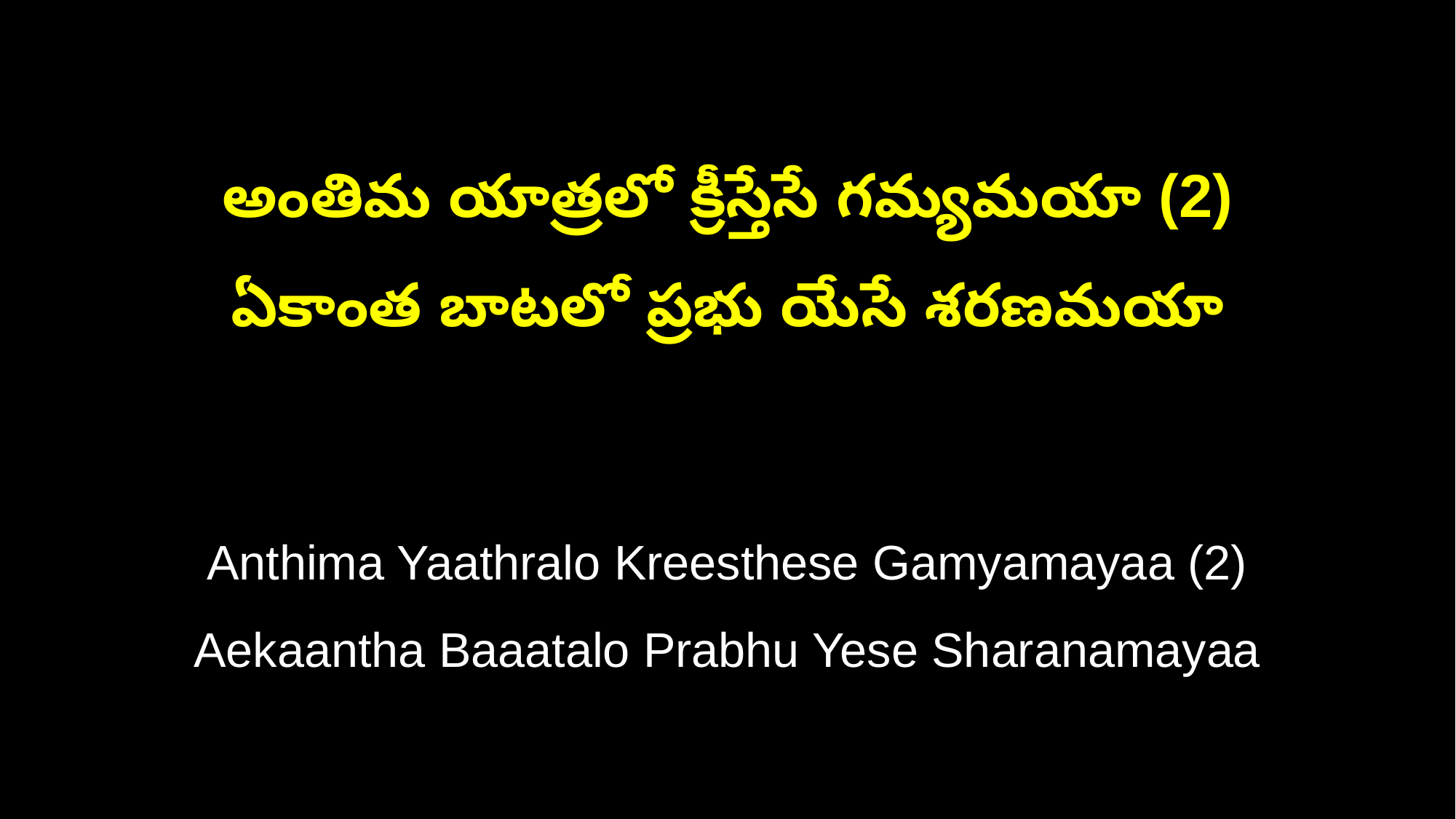

అంతిమ యాత్రలో క్రీస్తేసే గమ్యమయా (2)
ఏకాంత బాటలో ప్రభు యేసే శరణమయా
Anthima Yaathralo Kreesthese Gamyamayaa (2)
Aekaantha Baaatalo Prabhu Yese Sharanamayaa